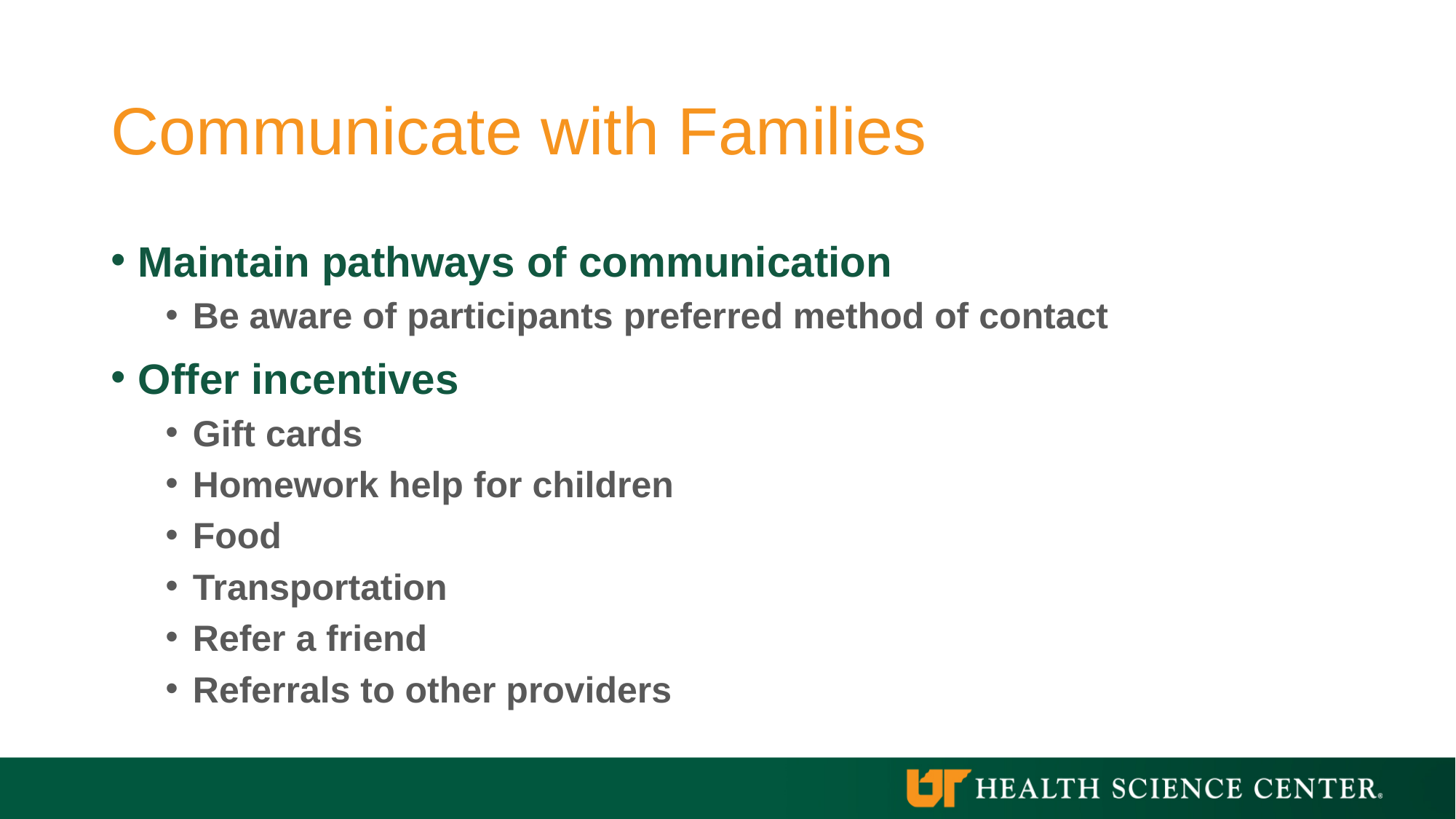

# Communicate with Families
Maintain pathways of communication
Be aware of participants preferred method of contact
Offer incentives
Gift cards
Homework help for children
Food
Transportation
Refer a friend
Referrals to other providers